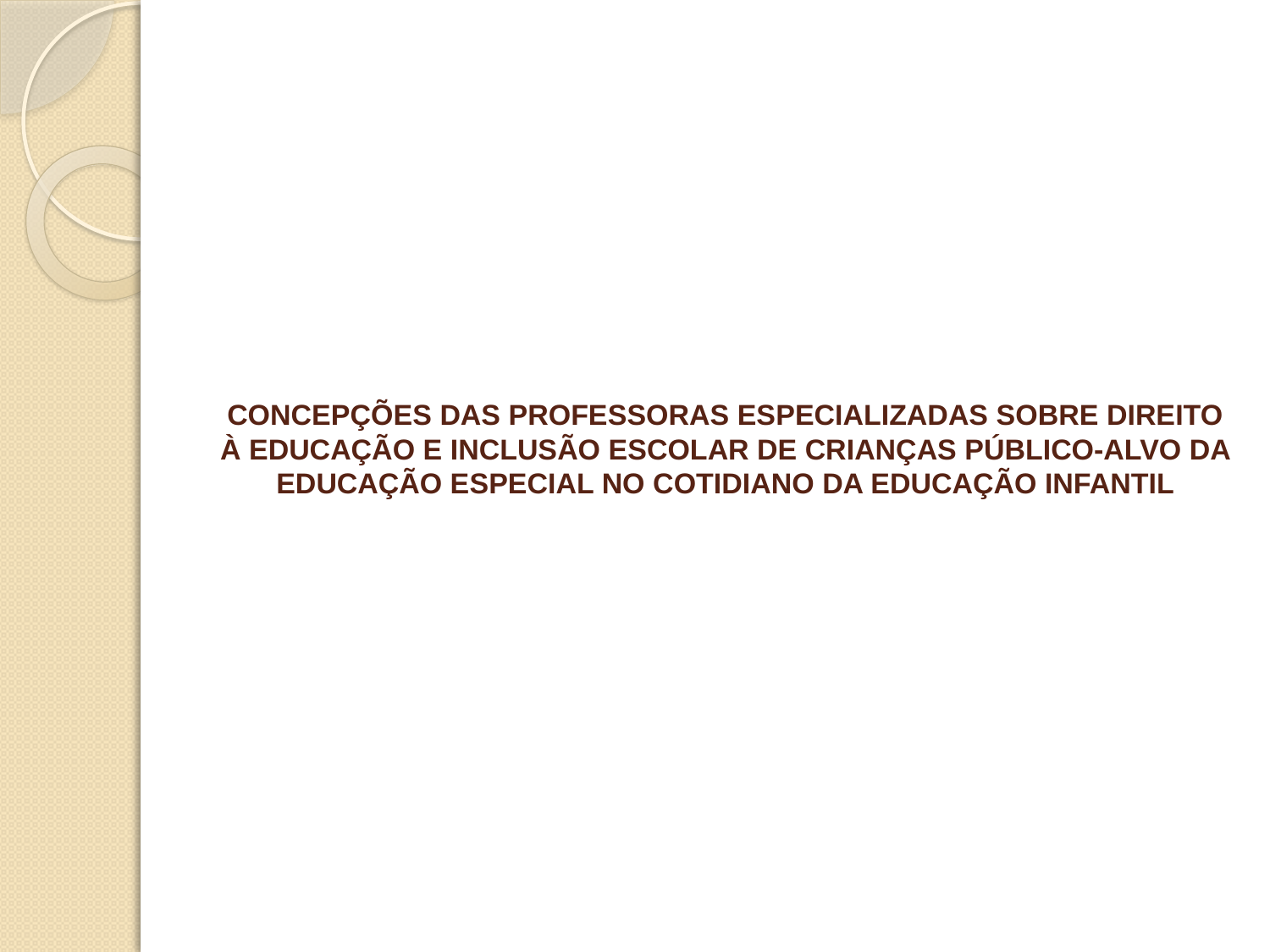

# CONCEPÇÕES DAS PROFESSORAS ESPECIALIZADAS SOBRE DIREITO À EDUCAÇÃO E INCLUSÃO ESCOLAR DE CRIANÇAS PÚBLICO-ALVO DA EDUCAÇÃO ESPECIAL NO COTIDIANO DA EDUCAÇÃO INFANTIL